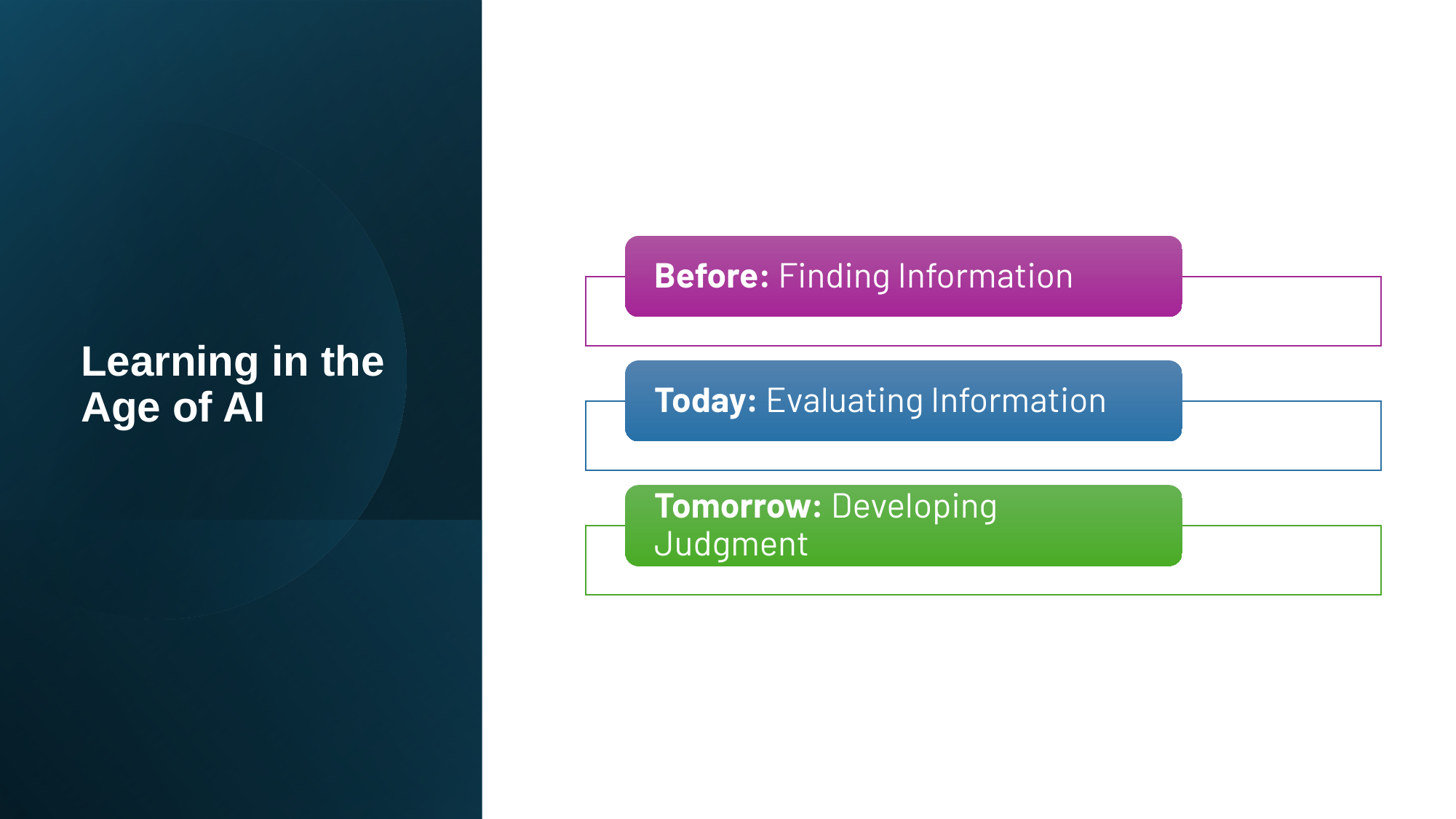

Before: Finding Information
Today: Evaluating Information
Tomorrow: Developing Judgment

# Learning in the Age of AI